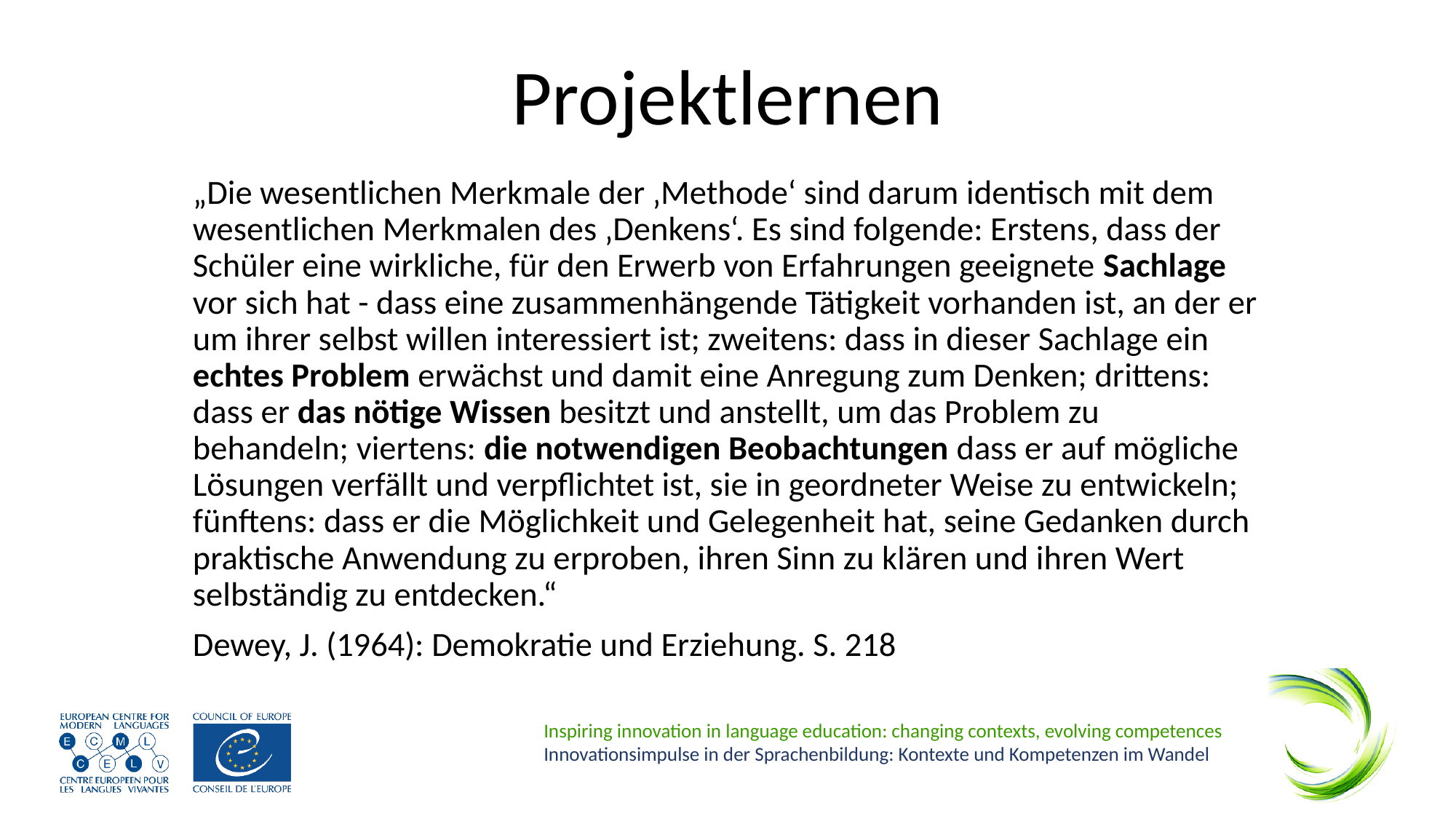

# Projektlernen
„Die wesentlichen Merkmale der ‚Methode‘ sind darum identisch mit dem wesentlichen Merkmalen des ‚Denkens‘. Es sind folgende: Erstens, dass der Schüler eine wirkliche, für den Erwerb von Erfahrungen geeignete Sachlage vor sich hat - dass eine zusammenhängende Tätigkeit vorhanden ist, an der er um ihrer selbst willen interessiert ist; zweitens: dass in dieser Sachlage ein echtes Problem erwächst und damit eine Anregung zum Denken; drittens: dass er das nötige Wissen besitzt und anstellt, um das Problem zu behandeln; viertens: die notwendigen Beobachtungen dass er auf mögliche Lösungen verfällt und verpflichtet ist, sie in geordneter Weise zu entwickeln; fünftens: dass er die Möglichkeit und Gelegenheit hat, seine Gedanken durch praktische Anwendung zu erproben, ihren Sinn zu klären und ihren Wert selbständig zu entdecken.“
Dewey, J. (1964): Demokratie und Erziehung. S. 218